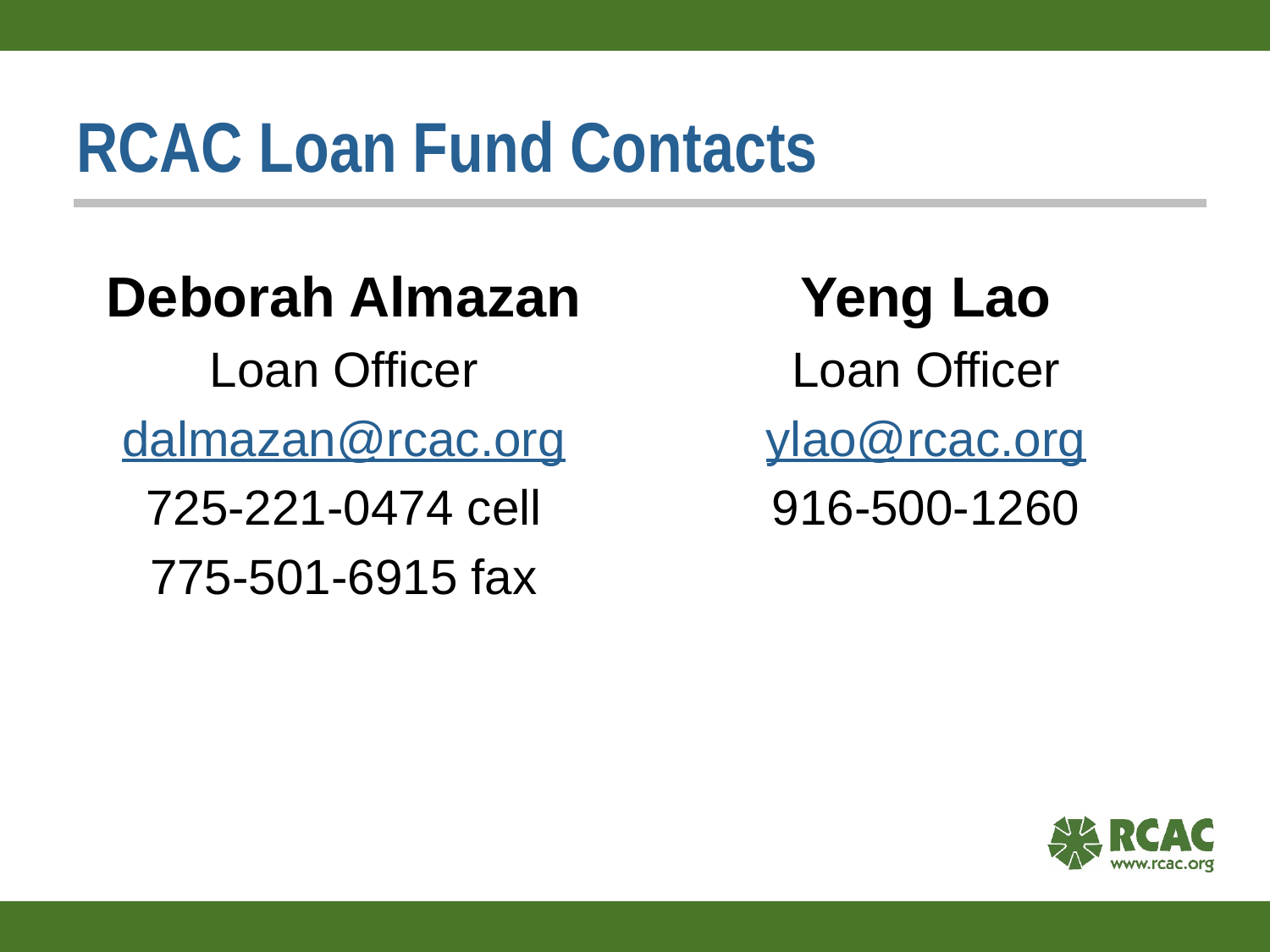

# RCAC Loan Fund Contacts
Deborah Almazan
Loan Officer
dalmazan@rcac.org
725-221-0474 cell
775-501-6915 fax
Yeng Lao
Loan Officer
ylao@rcac.org
916-500-1260